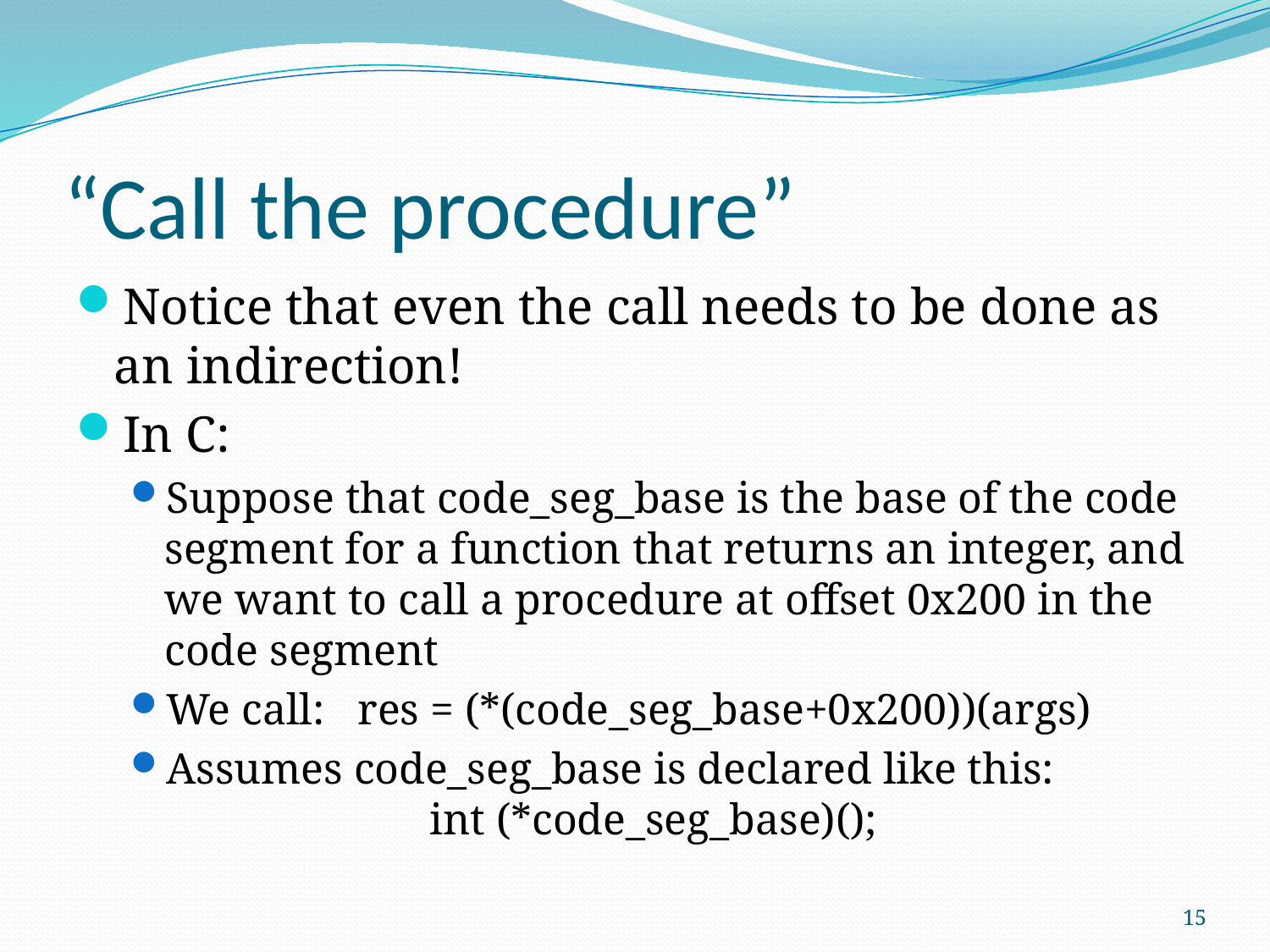

# “Call the procedure”
Notice that even the call needs to be done as an indirection!
In C:
Suppose that code_seg_base is the base of the code segment for a function that returns an integer, and we want to call a procedure at offset 0x200 in the code segment
We call:   res = (*(code_seg_base+0x200))(args)
Assumes code_seg_base is declared like this:
		 int (*code_seg_base)();
15